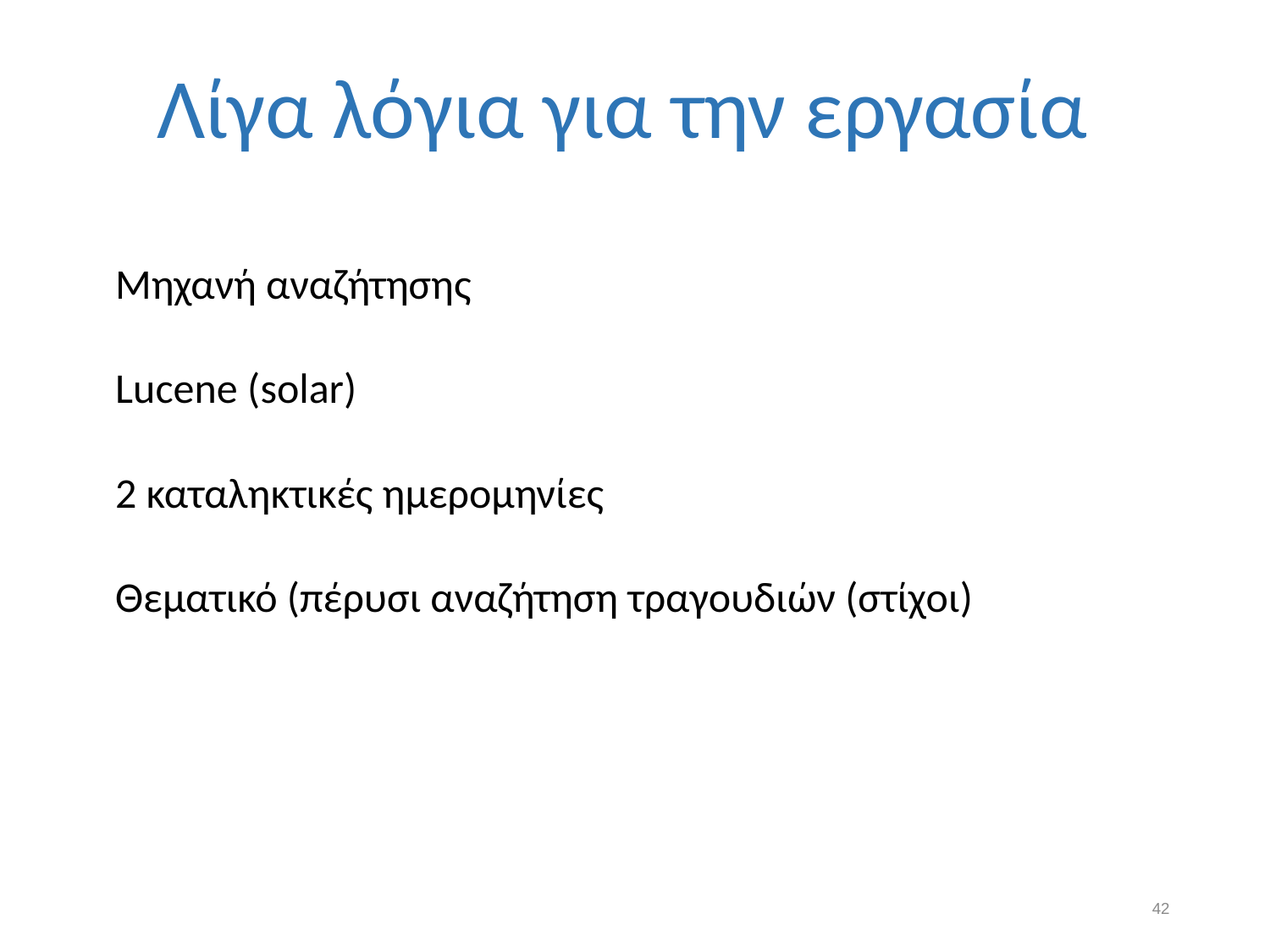

# Λίγα λόγια για την εργασία
Μηχανή αναζήτησης

Lucene (solar)

2 καταληκτικές ημερομηνίες

Θεματικό (πέρυσι αναζήτηση τραγουδιών (στίχοι)

42